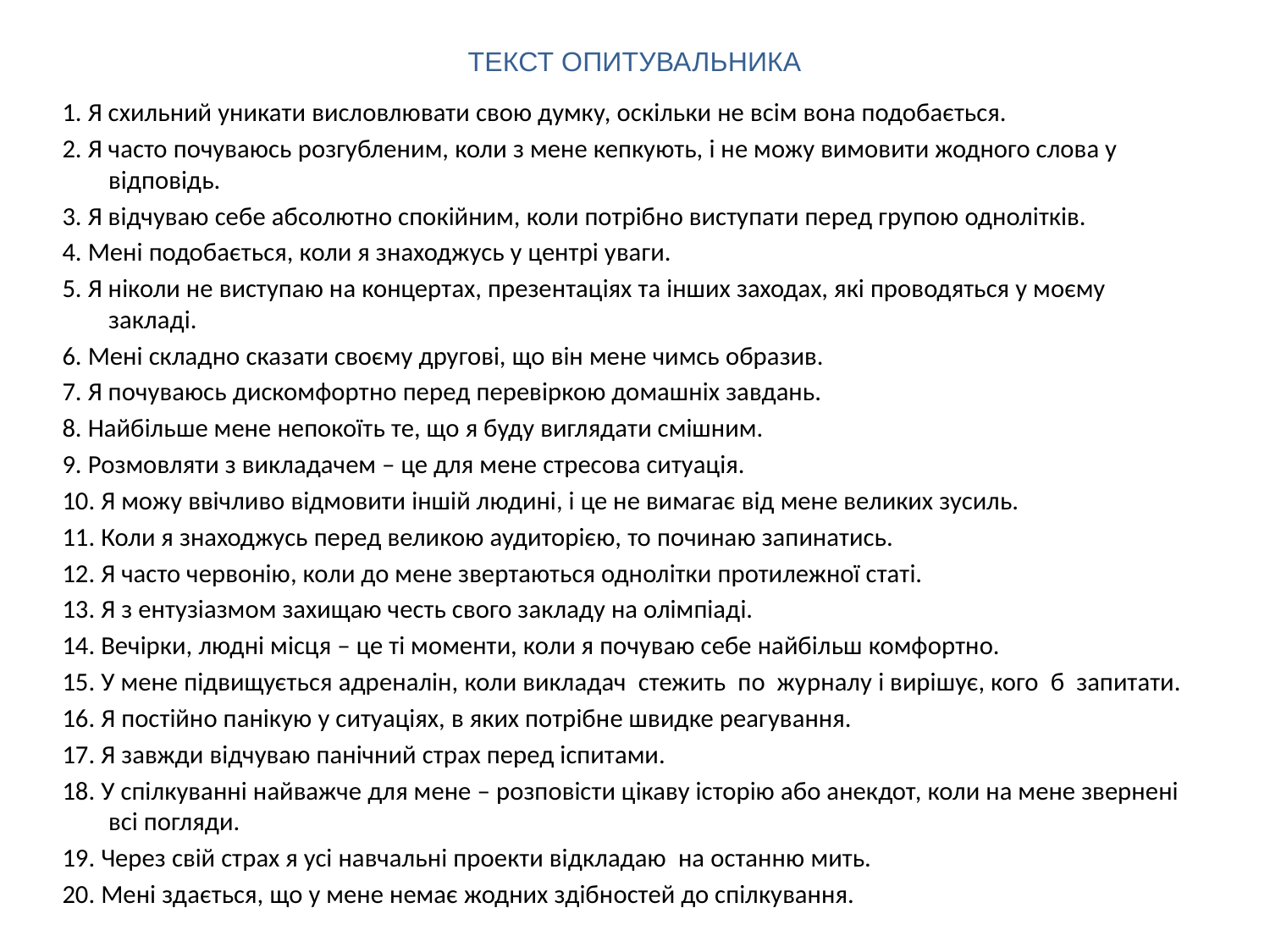

# ТЕКСТ ОПИТУВАЛЬНИКА
1. Я схильний уникати висловлювати свою думку, оскільки не всім вона подобається.
2. Я часто почуваюсь розгубленим, коли з мене кепкують, і не можу вимовити жодного слова у відповідь.
3. Я відчуваю себе абсолютно спокійним, коли потрібно виступати перед групою однолітків.
4. Мені подобається, коли я знаходжусь у центрі уваги.
5. Я ніколи не виступаю на концертах, презентаціях та інших заходах, які проводяться у моєму закладі.
6. Мені складно сказати своєму другові, що він мене чимсь образив.
7. Я почуваюсь дискомфортно перед перевіркою домашніх завдань.
8. Найбільше мене непокоїть те, що я буду виглядати смішним.
9. Розмовляти з викладачем ‒ це для мене стресова ситуація.
10. Я можу ввічливо відмовити іншій людині, і це не вимагає від мене великих зусиль.
11. Коли я знаходжусь перед великою аудиторією, то починаю запинатись.
12. Я часто червонію, коли до мене звертаються однолітки протилежної статі.
13. Я з ентузіазмом захищаю честь свого закладу на олімпіаді.
14. Вечірки, людні місця ‒ це ті моменти, коли я почуваю себе найбільш комфортно.
15. У мене підвищується адреналін, коли викладач  стежить  по  журналу і вирішує, кого  б  запитати.
16. Я постійно панікую у ситуаціях, в яких потрібне швидке реагування.
17. Я завжди відчуваю панічний страх перед іспитами.
18. У спілкуванні найважче для мене ‒ розповісти цікаву історію або анекдот, коли на мене звернені всі погляди.
19. Через свій страх я усі навчальні проекти відкладаю  на останню мить.
20. Мені здається, що у мене немає жодних здібностей до спілкування.